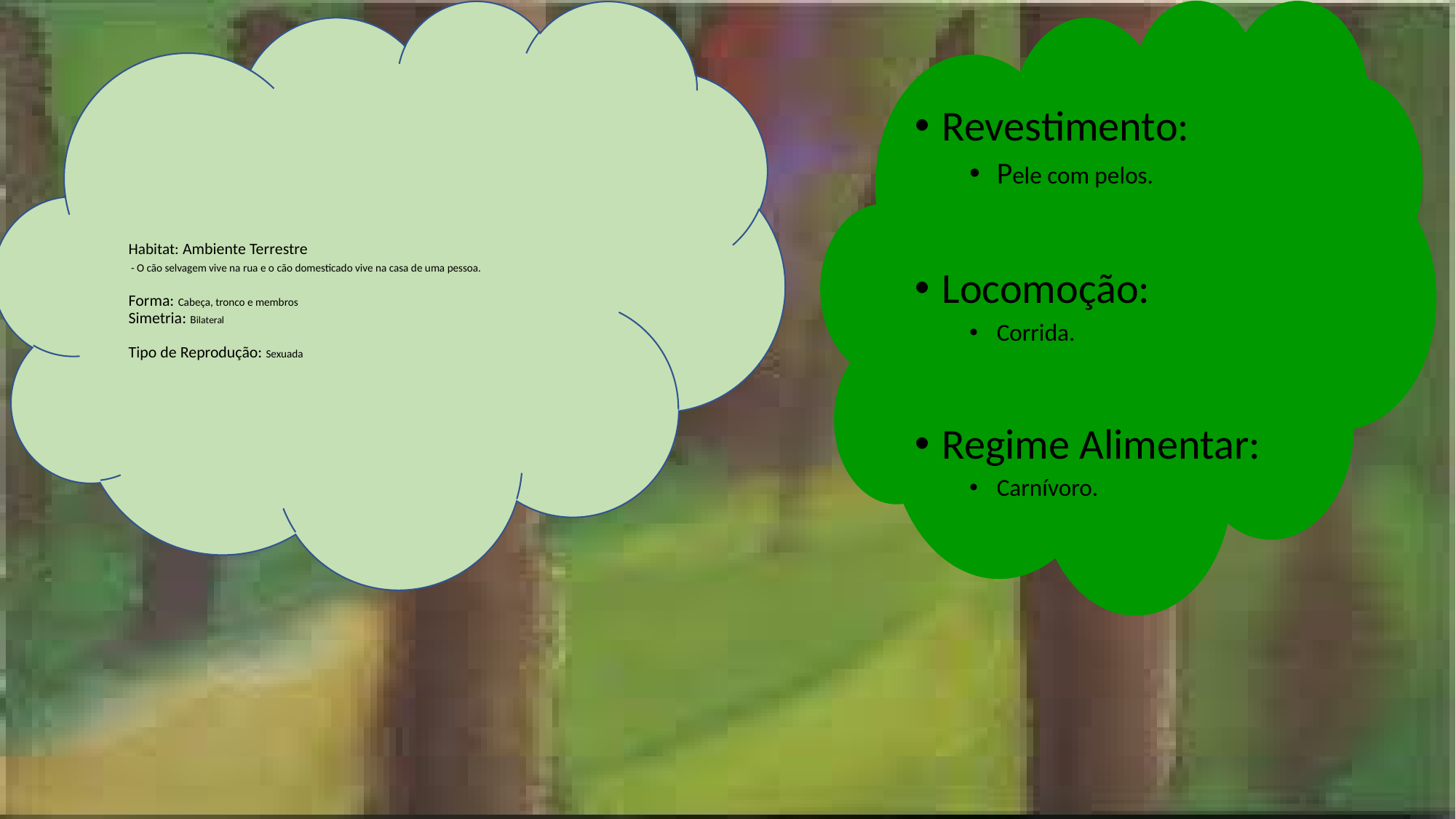

Revestimento:
Pele com pelos.

Locomoção:
Corrida.

Regime Alimentar:
Carnívoro.

# Habitat: Ambiente Terrestre  - O cão selvagem vive na rua e o cão domesticado vive na casa de uma pessoa.  Forma: Cabeça, tronco e membros Simetria: Bilateral Tipo de Reprodução: Sexuada